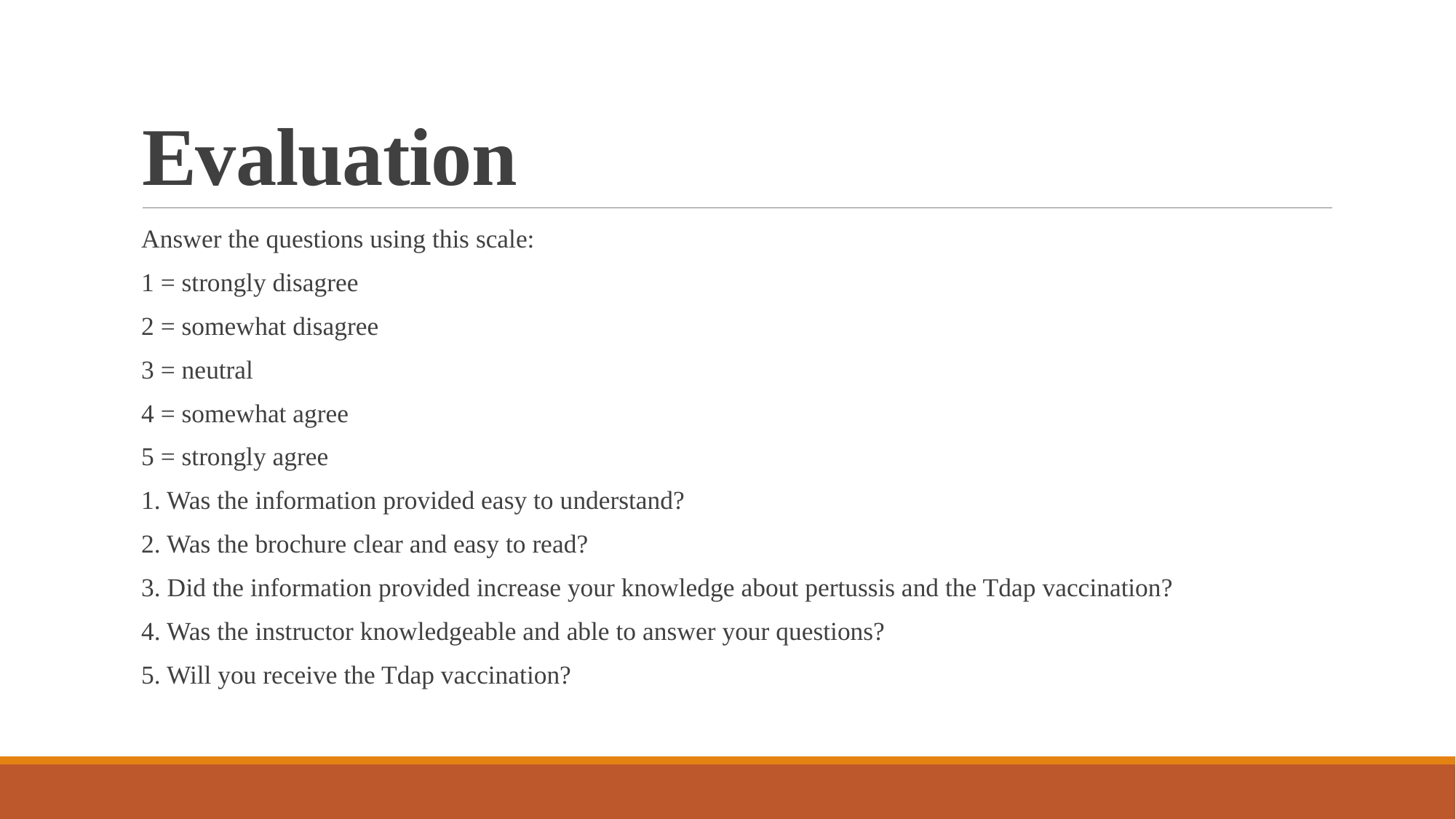

# Evaluation
Answer the questions using this scale:
1 = strongly disagree
2 = somewhat disagree
3 = neutral
4 = somewhat agree
5 = strongly agree
1. Was the information provided easy to understand?
2. Was the brochure clear and easy to read?
3. Did the information provided increase your knowledge about pertussis and the Tdap vaccination?
4. Was the instructor knowledgeable and able to answer your questions?
5. Will you receive the Tdap vaccination?